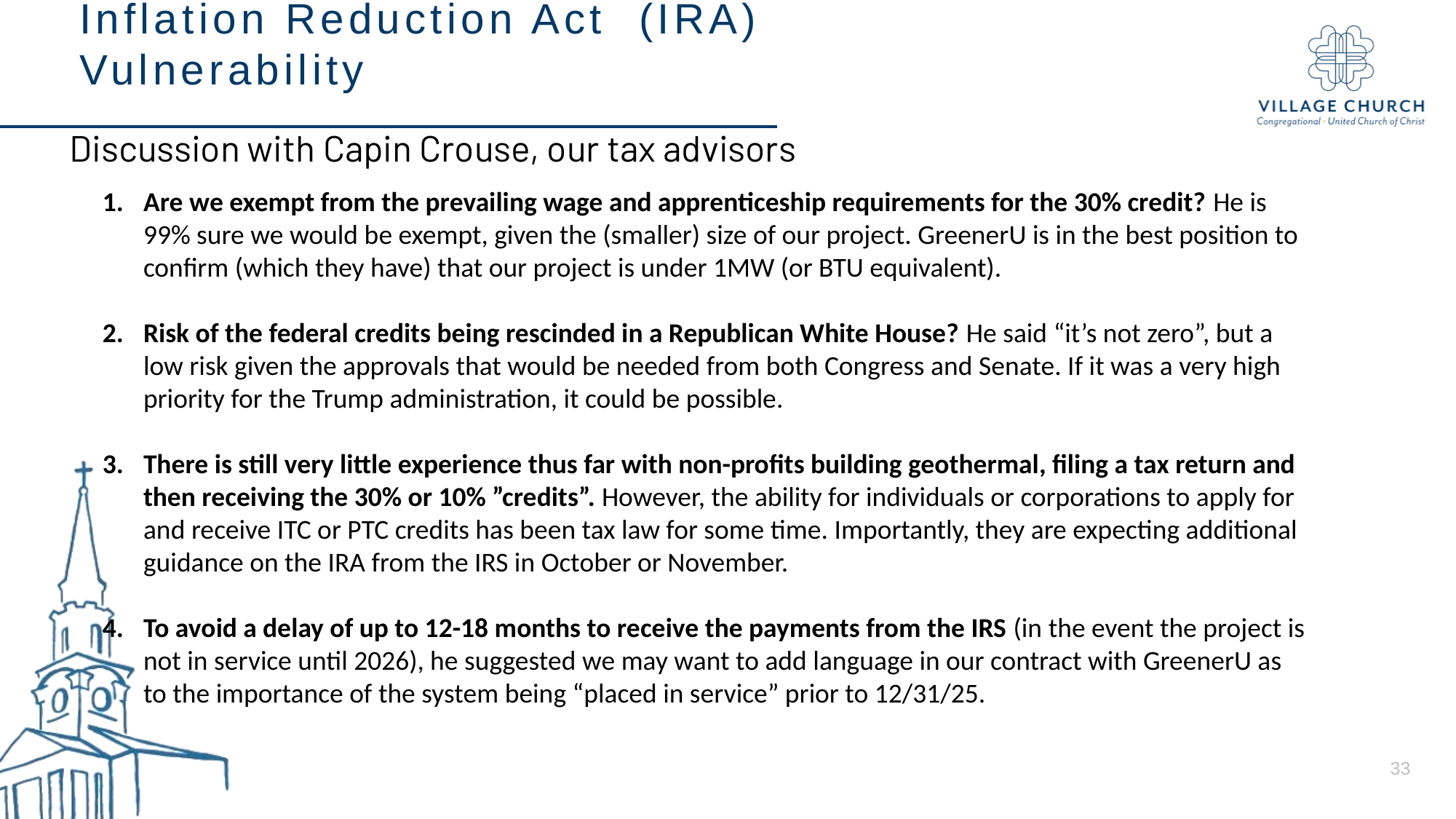

Inflation Reduction Act  (IRA) Vulnerability
Discussion with Capin Crouse, our tax advisors
Are we exempt from the prevailing wage and apprenticeship requirements for the 30% credit? He is 99% sure we would be exempt, given the (smaller) size of our project. GreenerU is in the best position to confirm (which they have) that our project is under 1MW (or BTU equivalent).
Risk of the federal credits being rescinded in a Republican White House? He said “it’s not zero”, but a low risk given the approvals that would be needed from both Congress and Senate. If it was a very high priority for the Trump administration, it could be possible.
There is still very little experience thus far with non-profits building geothermal, filing a tax return and then receiving the 30% or 10% ”credits”. However, the ability for individuals or corporations to apply for and receive ITC or PTC credits has been tax law for some time. Importantly, they are expecting additional guidance on the IRA from the IRS in October or November.
To avoid a delay of up to 12-18 months to receive the payments from the IRS (in the event the project is not in service until 2026), he suggested we may want to add language in our contract with GreenerU as to the importance of the system being “placed in service” prior to 12/31/25.